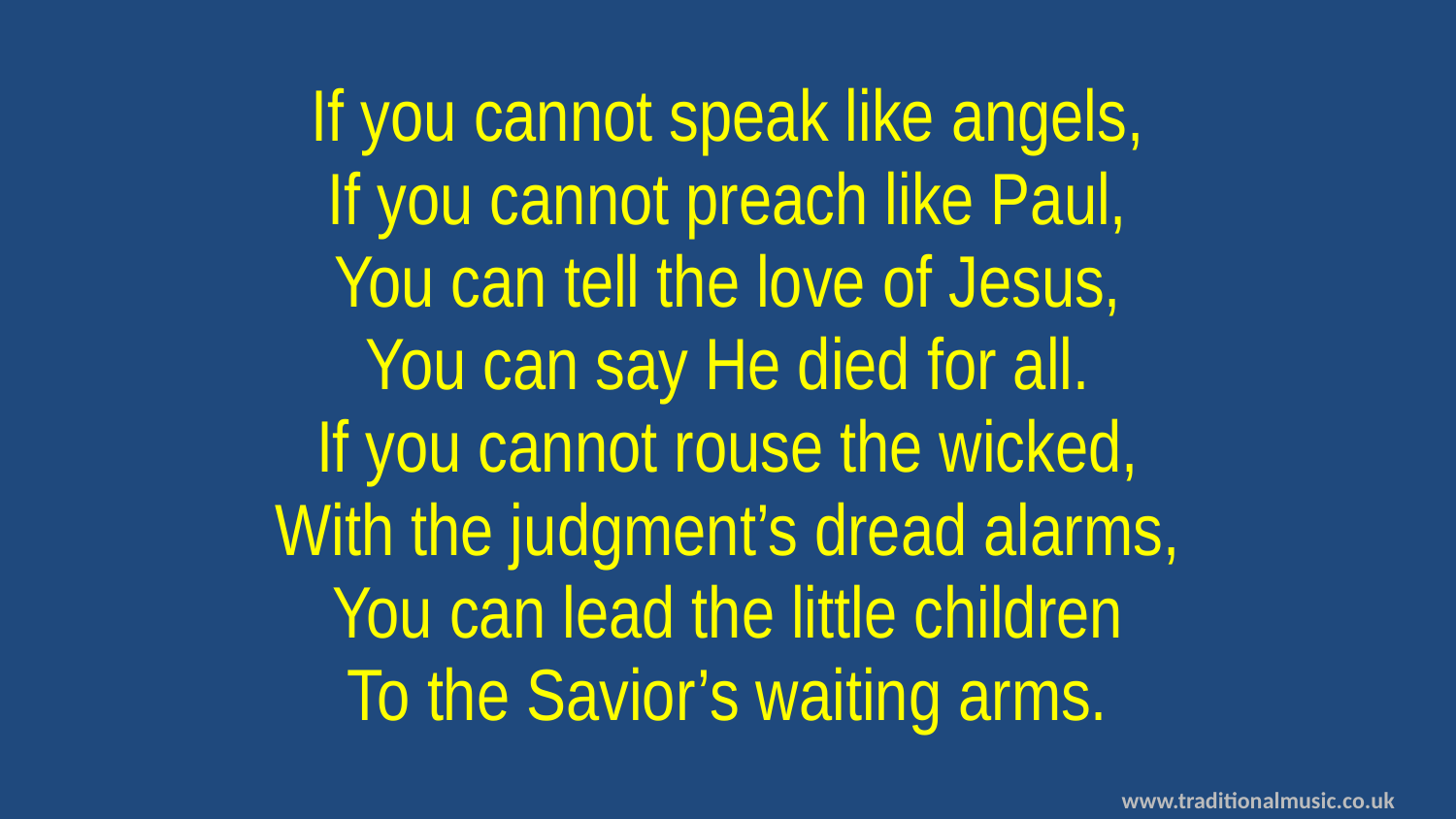

If you cannot speak like angels,
If you cannot preach like Paul,
You can tell the love of Jesus,
You can say He died for all.
If you cannot rouse the wicked,
With the judgment’s dread alarms,
You can lead the little children
To the Savior’s waiting arms.